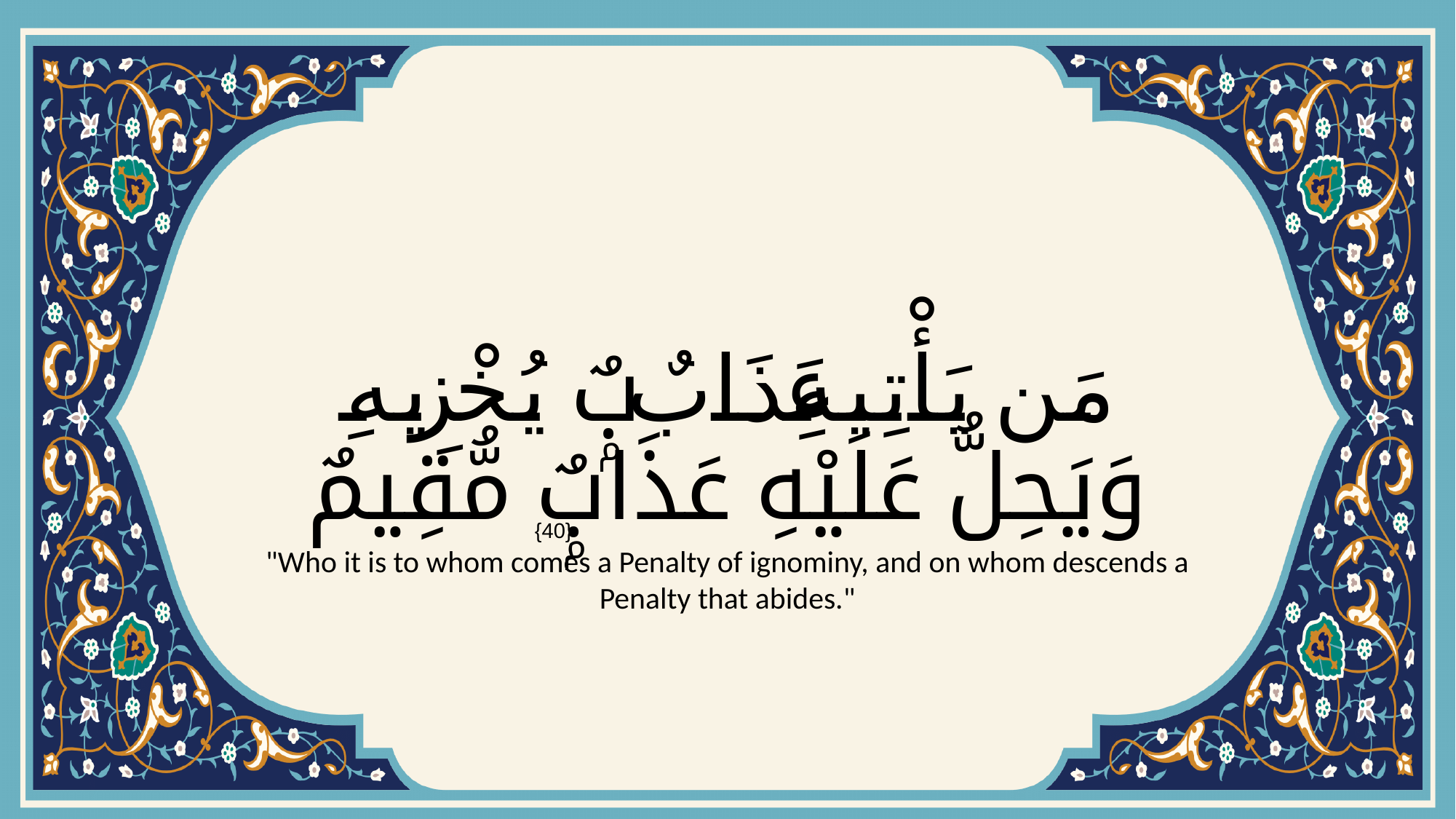

# مَن يَأْتِيهِ عَذَابٌۭ يُخْزِيهِ وَيَحِلُّ عَلَيْهِ عَذَابٌۭ مُّقِيمٌ
{40}
"Who it is to whom comes a Penalty of ignominy, and on whom descends a Penalty that abides."